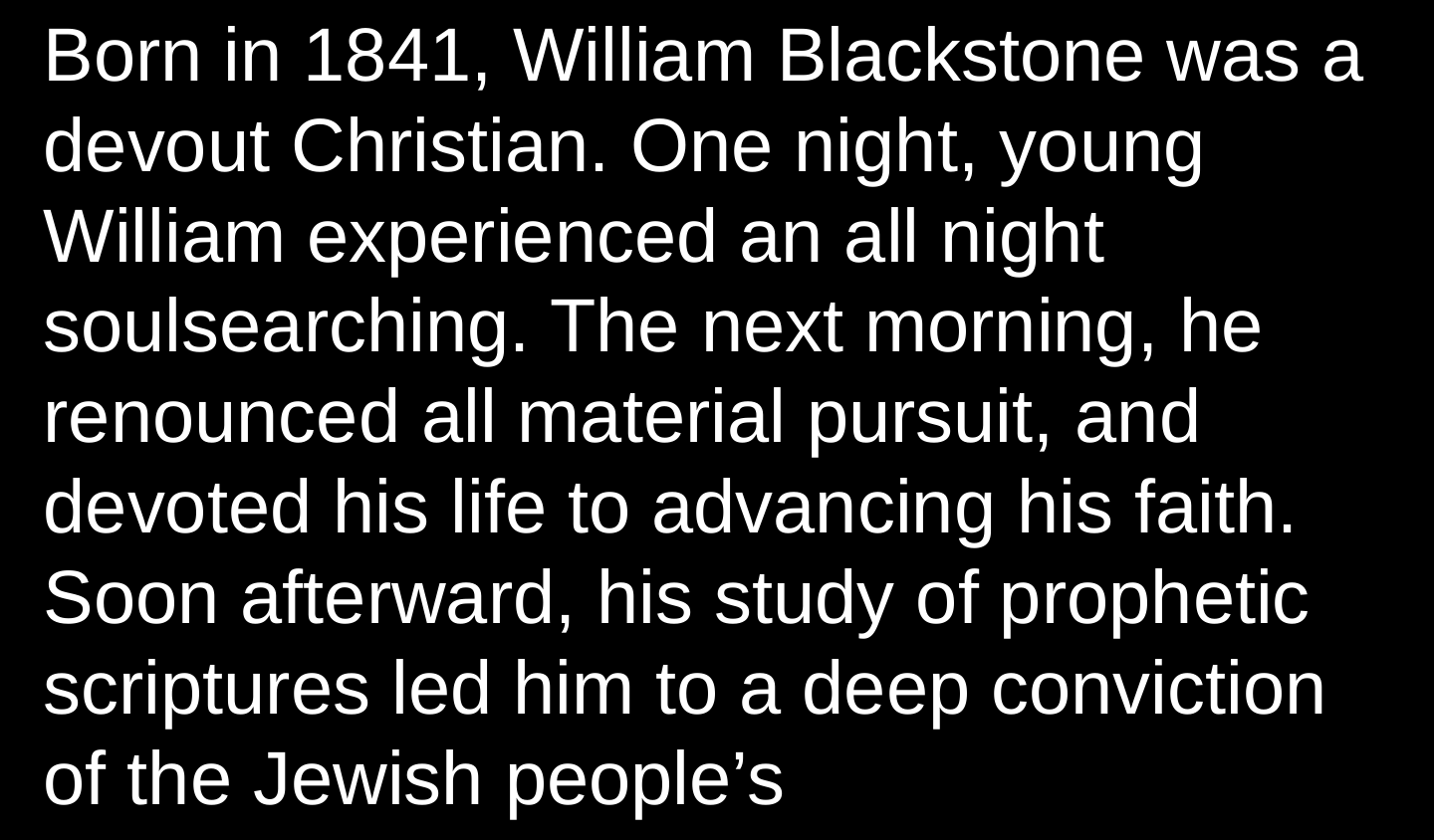

Born in 1841, William Blackstone was a devout Christian. One night, young William experienced an all night soulsearching. The next morning, he renounced all material pursuit, and devoted his life to advancing his faith. Soon afterward, his study of prophetic scriptures led him to a deep conviction of the Jewish people’s